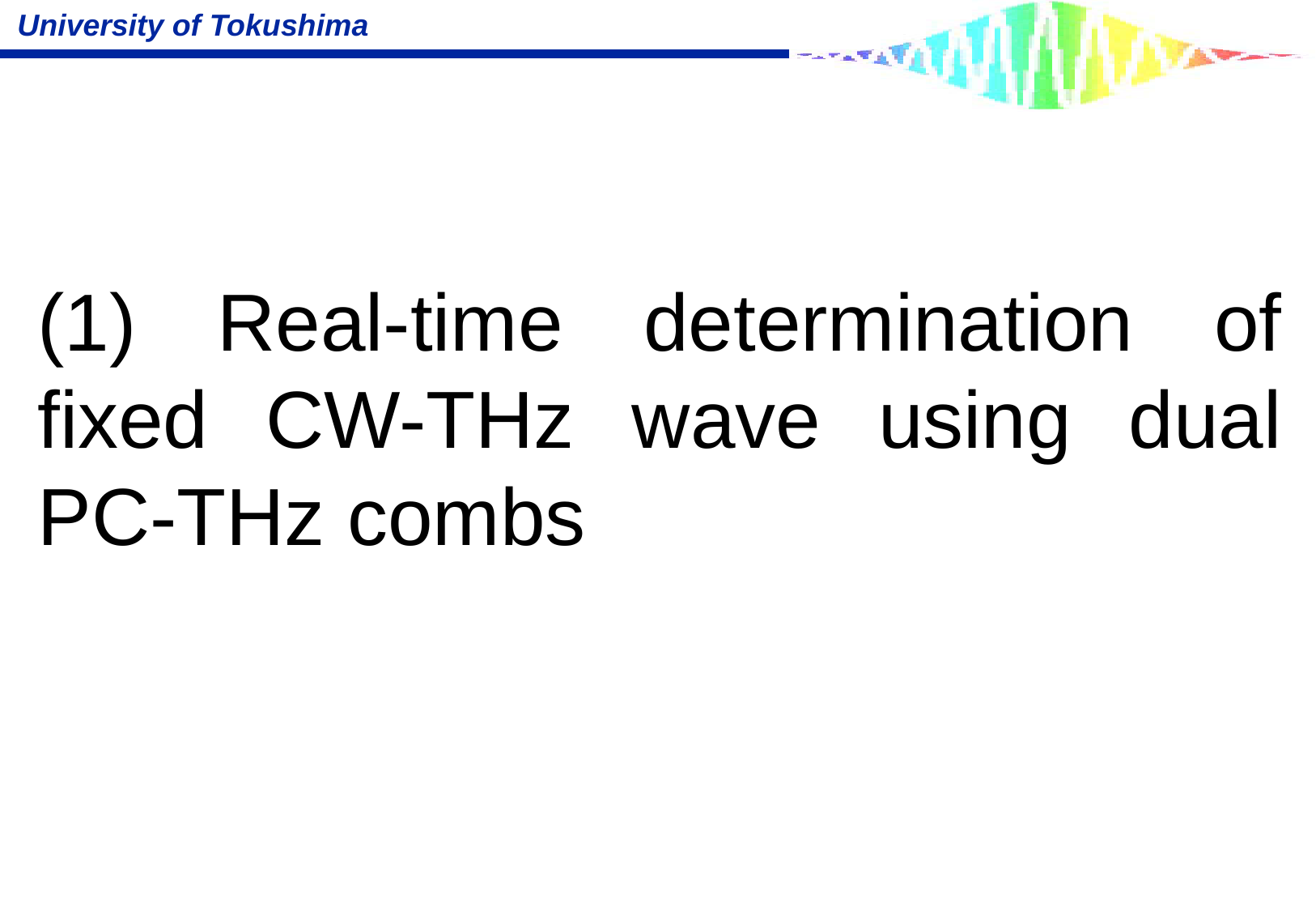

(1) Real-time determination of fixed CW-THz wave using dual PC-THz combs